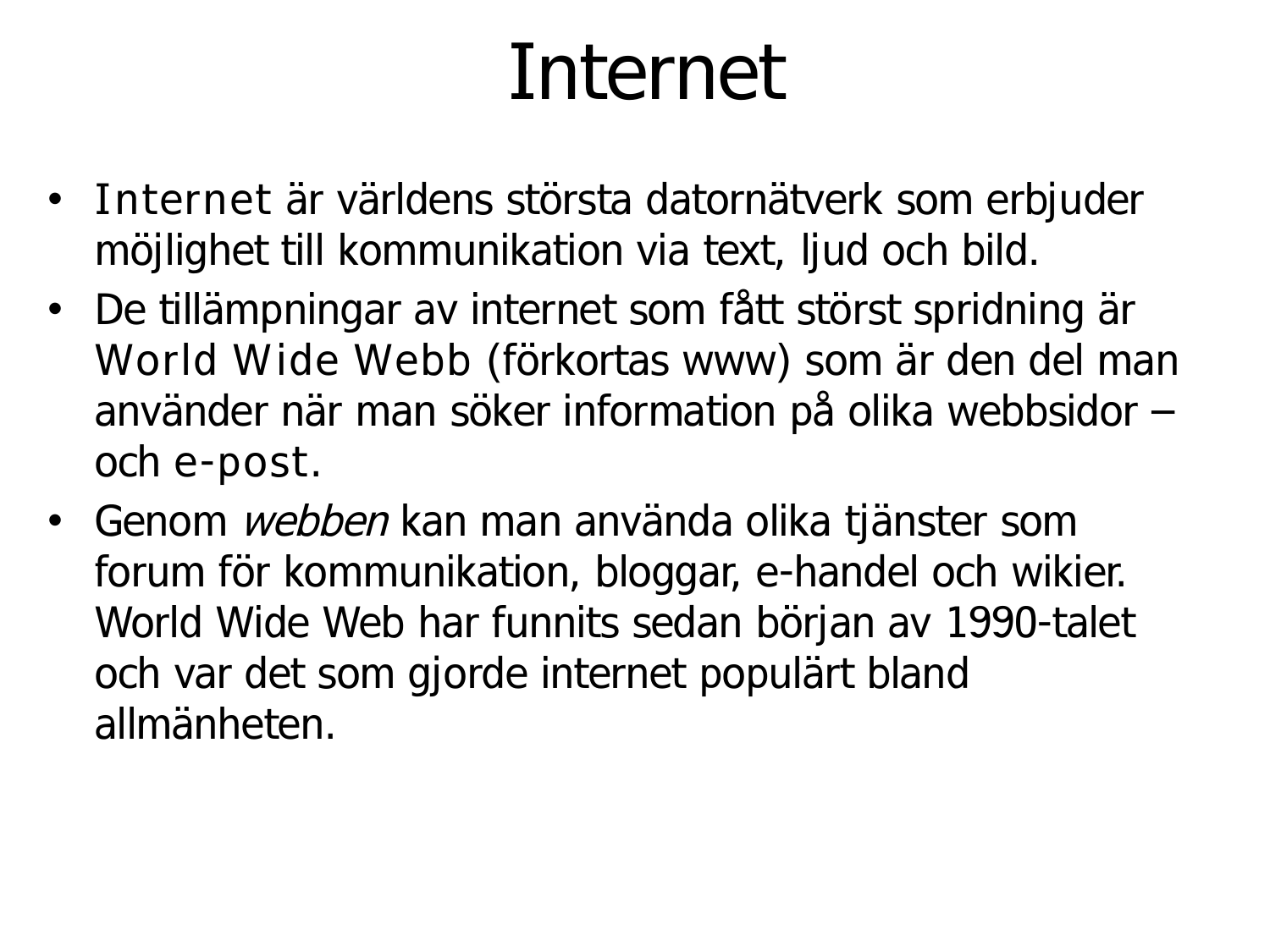

# Internet
Internet är världens största datornätverk som erbjuder möjlighet till kommunikation via text, ljud och bild.
De tillämpningar av internet som fått störst spridning är World Wide Webb (förkortas www) som är den del man använder när man söker information på olika webbsidor – och e-post.
Genom webben kan man använda olika tjänster som forum för kommunikation, bloggar, e-handel och wikier. World Wide Web har funnits sedan början av 1990-talet och var det som gjorde internet populärt bland allmänheten.